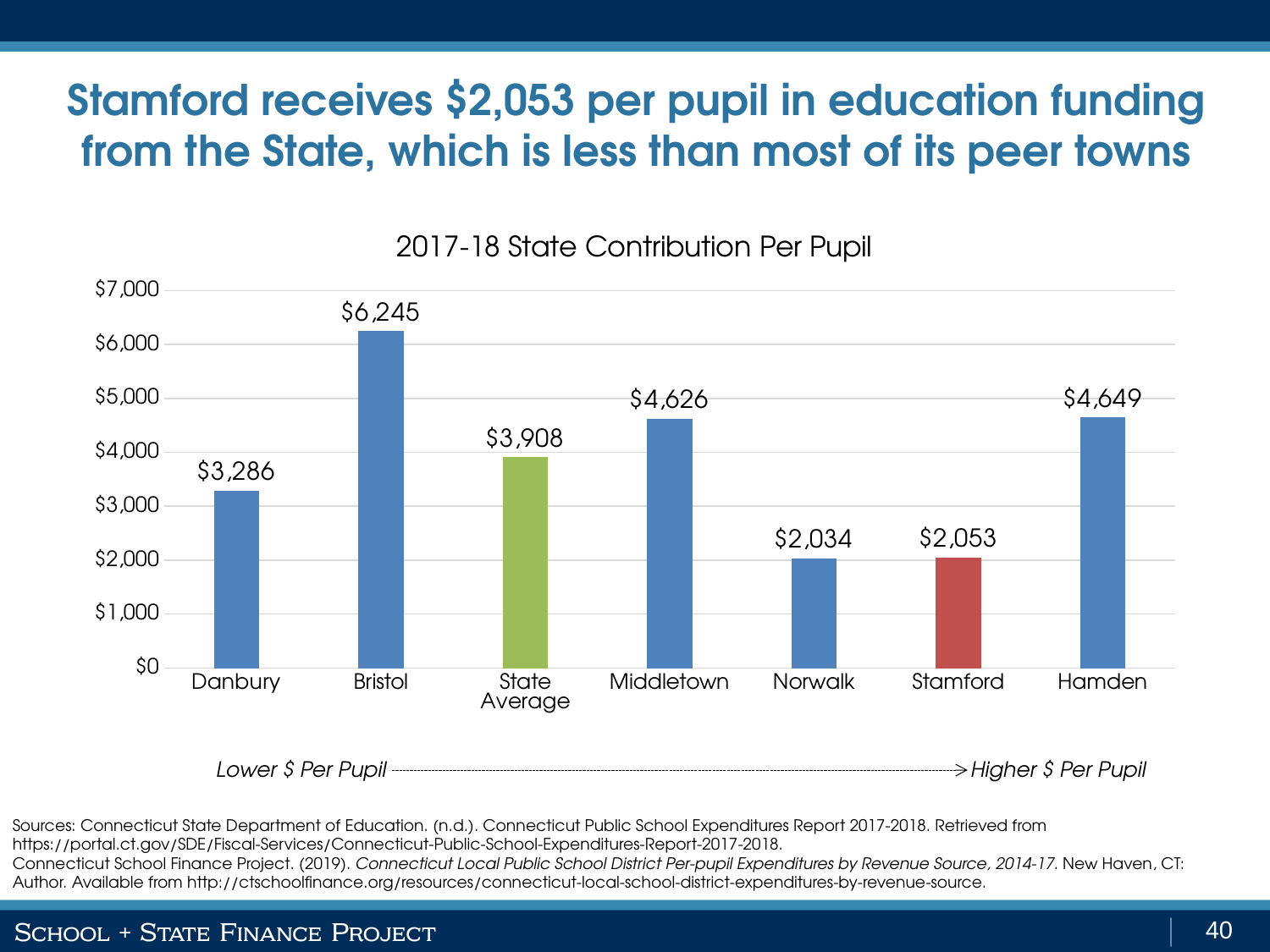

Stamford receives $2,053 per pupil in education funding from the State, which is less than most of its peer towns

### Chart: 2017-18 State Contribution Per Pupil

| Category | Column1 |
|---|---|
| Danbury | 3285.828 |
| Bristol | 6244.734 |
| State Average | 3907.548875255585 |
| Middletown | 4625.682 |
| Norwalk | 2033.661 |
| Stamford | 2053.188 |
| Hamden | 4649.04 |
Lower $ Per Pupil
Higher $ Per Pupil
Sources: Connecticut State Department of Education. (n.d.). Connecticut Public School Expenditures Report 2017-2018. Retrieved from https://portal.ct.gov/SDE/Fiscal-Services/Connecticut-Public-School-Expenditures-Report-2017-2018.
Connecticut School Finance Project. (2019). Connecticut Local Public School District Per-pupil Expenditures by Revenue Source, 2014-17. New Haven, CT: Author. Available from http://ctschoolfinance.org/resources/connecticut-local-school-district-expenditures-by-revenue-source.
40